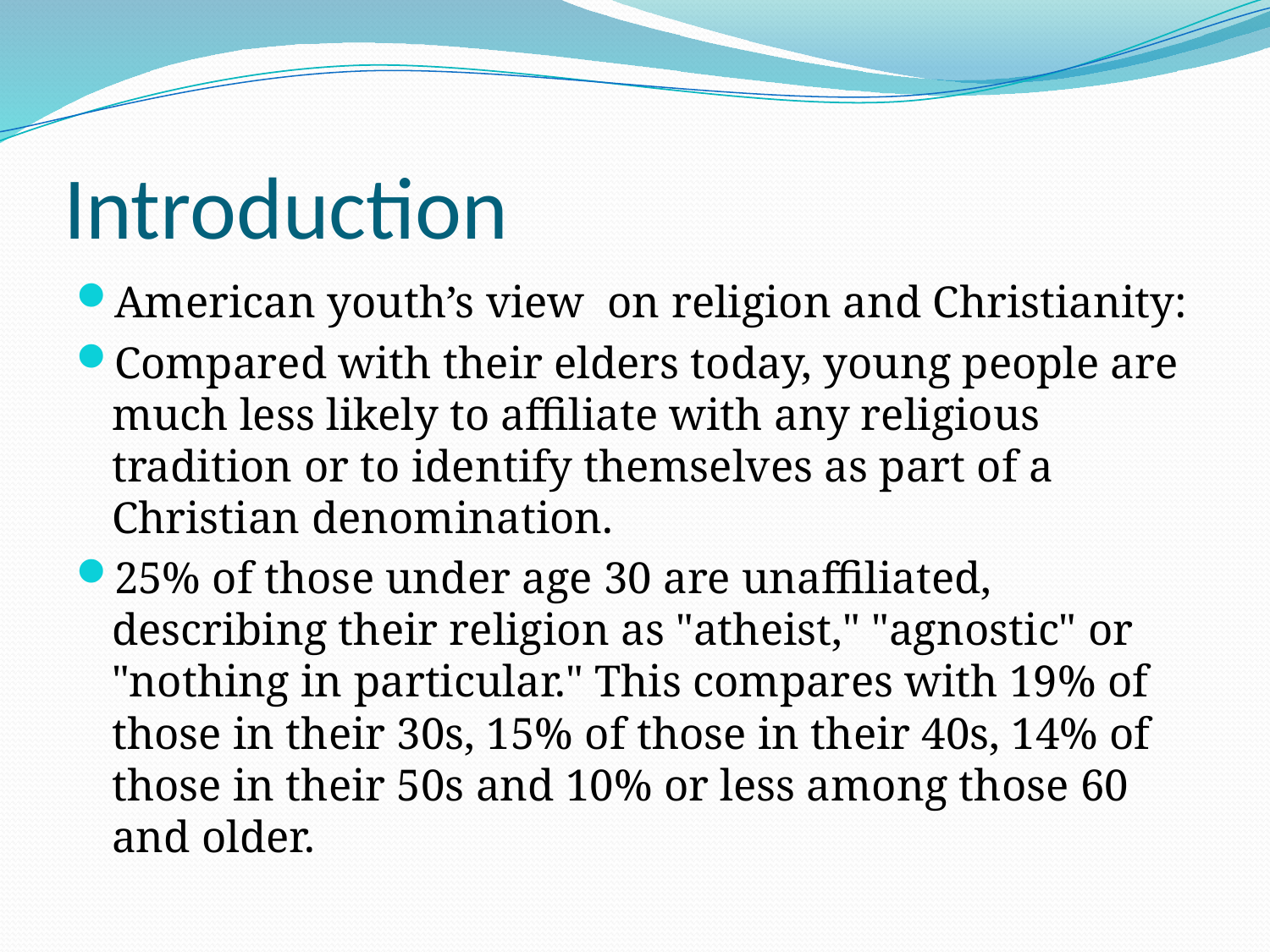

# Introduction
American youth’s view  on religion and Christianity:
Compared with their elders today, young people are much less likely to affiliate with any religious tradition or to identify themselves as part of a Christian denomination.
25% of those under age 30 are unaffiliated, describing their religion as "atheist," "agnostic" or "nothing in particular." This compares with 19% of those in their 30s, 15% of those in their 40s, 14% of those in their 50s and 10% or less among those 60 and older.